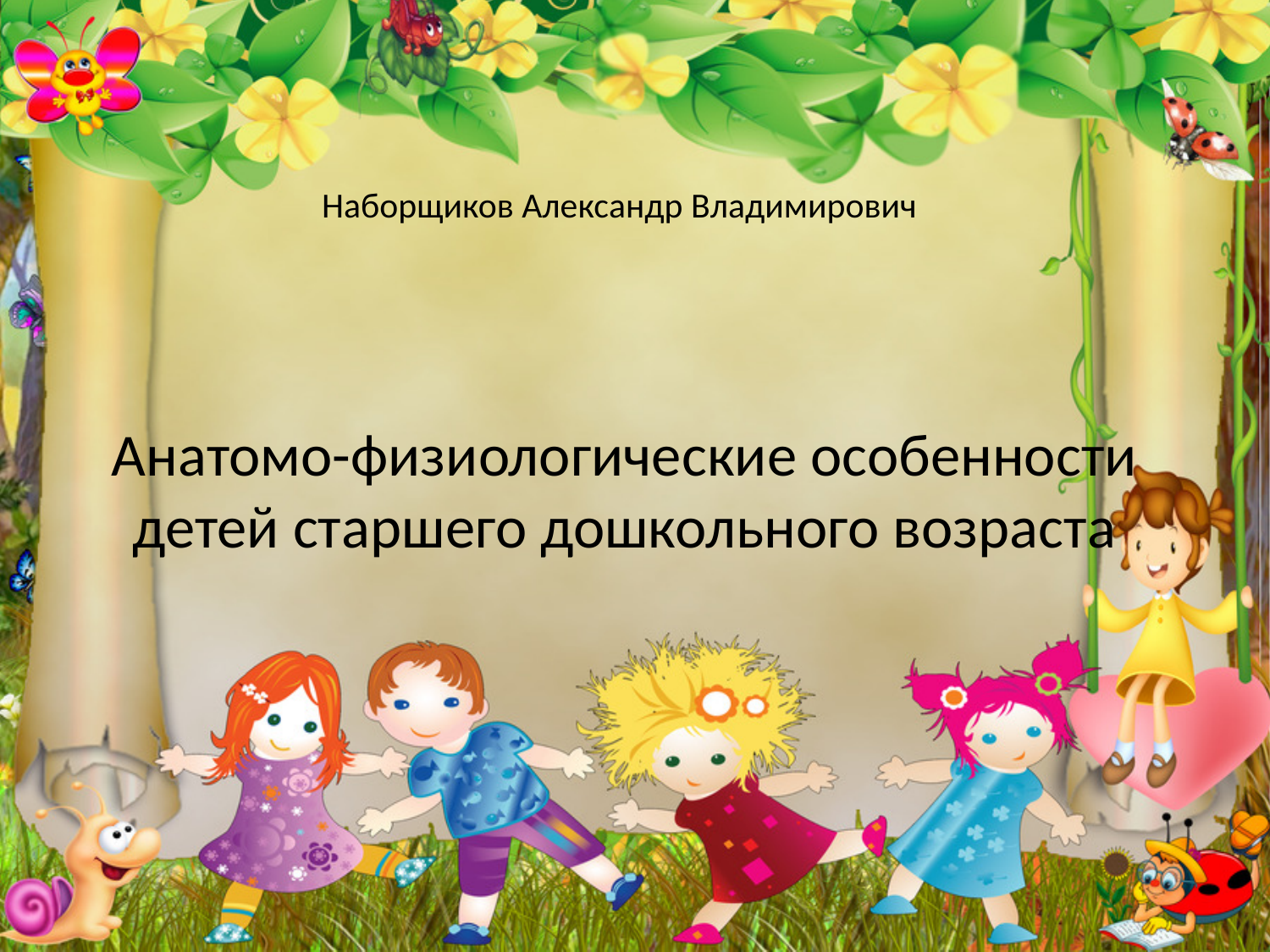

Наборщиков Александр Владимирович
# Анатомо-физиологические особенности детей старшего дошкольного возраста